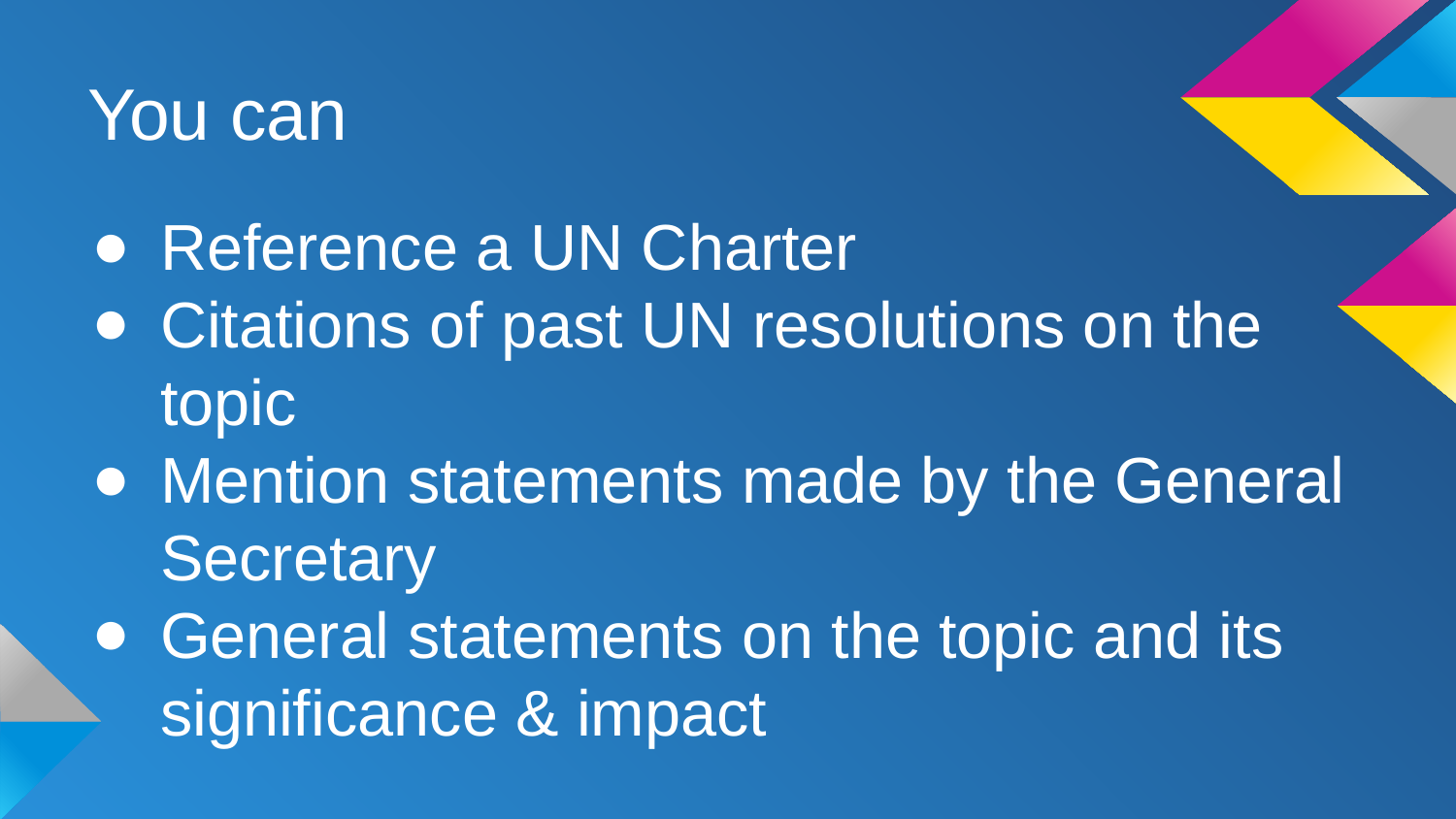

# You can
Reference a UN Charter
Citations of past UN resolutions on the topic
Mention statements made by the General Secretary
General statements on the topic and its significance & impact